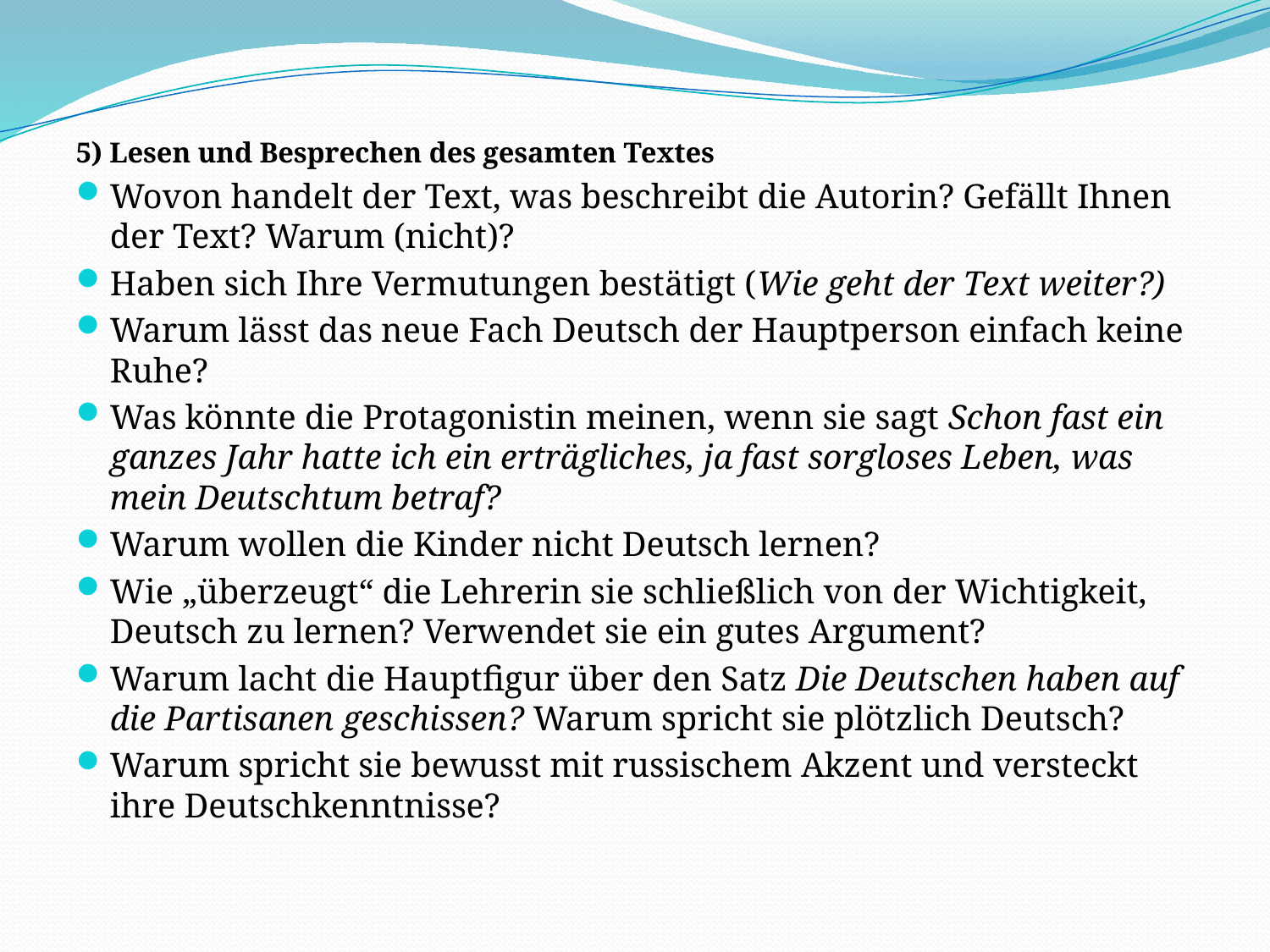

5) Lesen und Besprechen des gesamten Textes
Wovon handelt der Text, was beschreibt die Autorin? Gefällt Ihnen der Text? Warum (nicht)?
Haben sich Ihre Vermutungen bestätigt (Wie geht der Text weiter?)
Warum lässt das neue Fach Deutsch der Hauptperson einfach keine Ruhe?
Was könnte die Protagonistin meinen, wenn sie sagt Schon fast ein ganzes Jahr hatte ich ein erträgliches, ja fast sorgloses Leben, was mein Deutschtum betraf?
Warum wollen die Kinder nicht Deutsch lernen?
Wie „überzeugt“ die Lehrerin sie schließlich von der Wichtigkeit, Deutsch zu lernen? Verwendet sie ein gutes Argument?
Warum lacht die Hauptfigur über den Satz Die Deutschen haben auf die Partisanen geschissen? Warum spricht sie plötzlich Deutsch?
Warum spricht sie bewusst mit russischem Akzent und versteckt ihre Deutschkenntnisse?